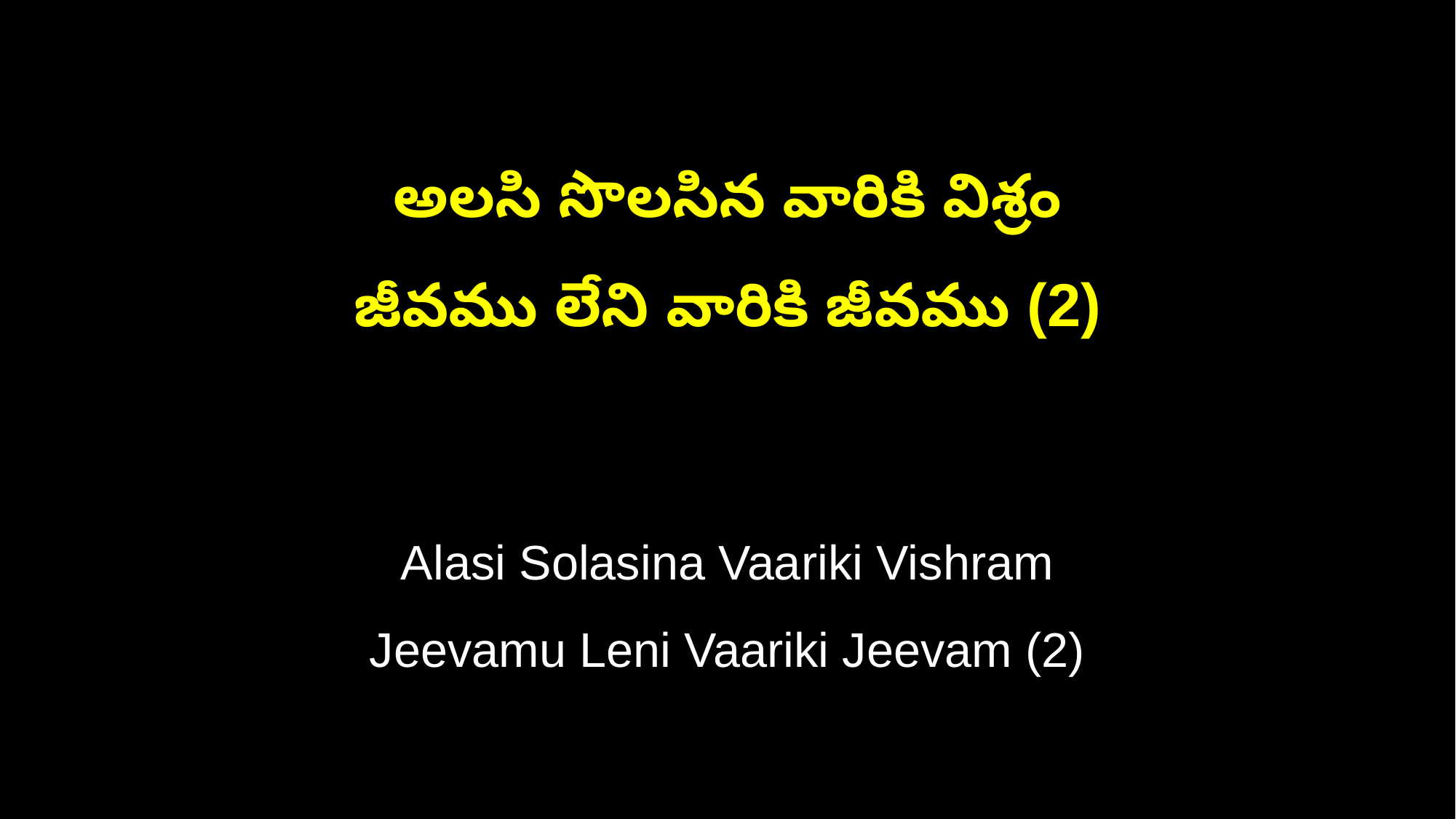

అలసి సొలసిన వారికి విశ్రం
జీవము లేని వారికి జీవము (2)
Alasi Solasina Vaariki Vishram
Jeevamu Leni Vaariki Jeevam (2)